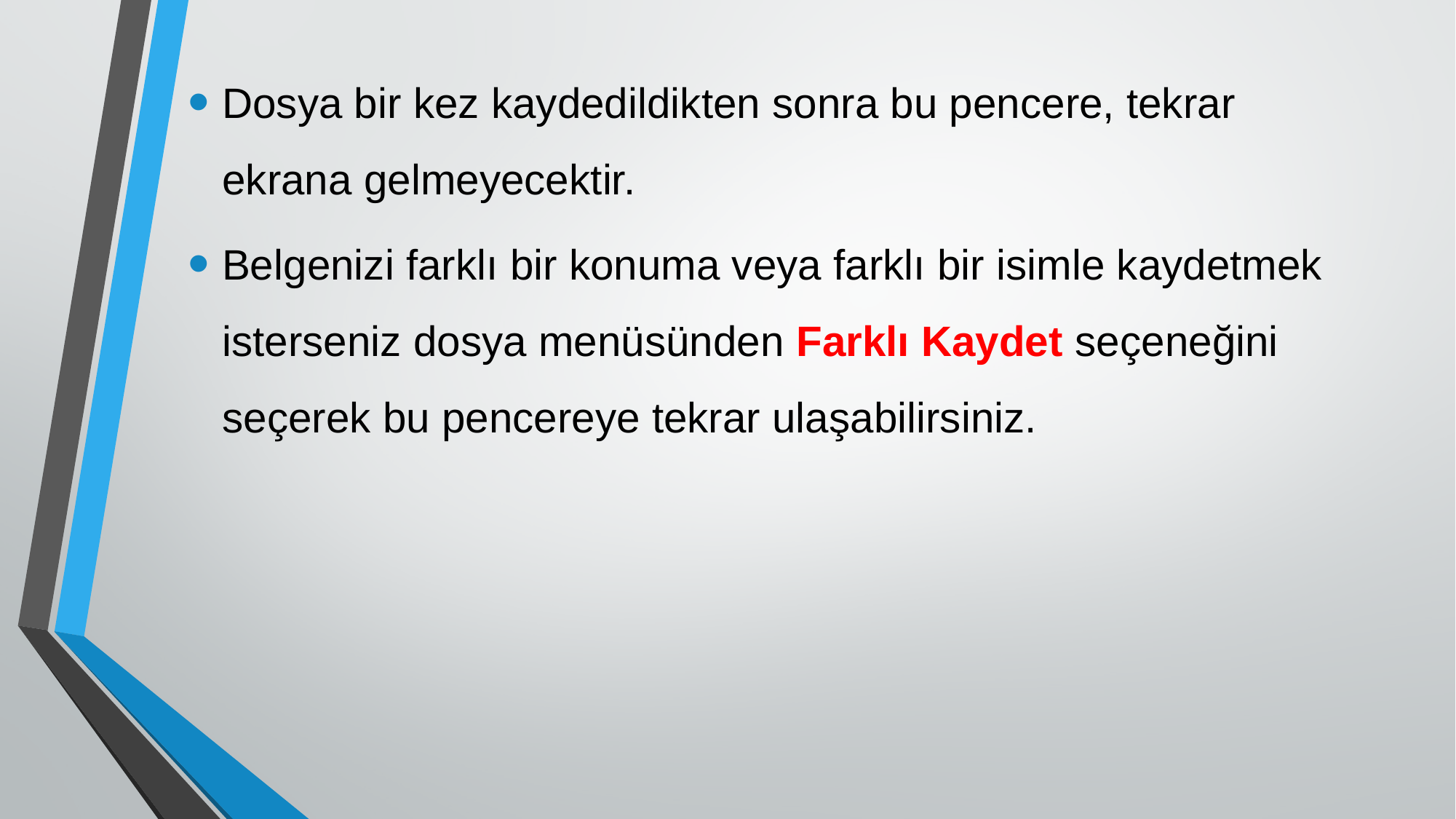

Dosya bir kez kaydedildikten sonra bu pencere, tekrar ekrana gelmeyecektir.
Belgenizi farklı bir konuma veya farklı bir isimle kaydetmek isterseniz dosya menüsünden Farklı Kaydet seçeneğini seçerek bu pencereye tekrar ulaşabilirsiniz.